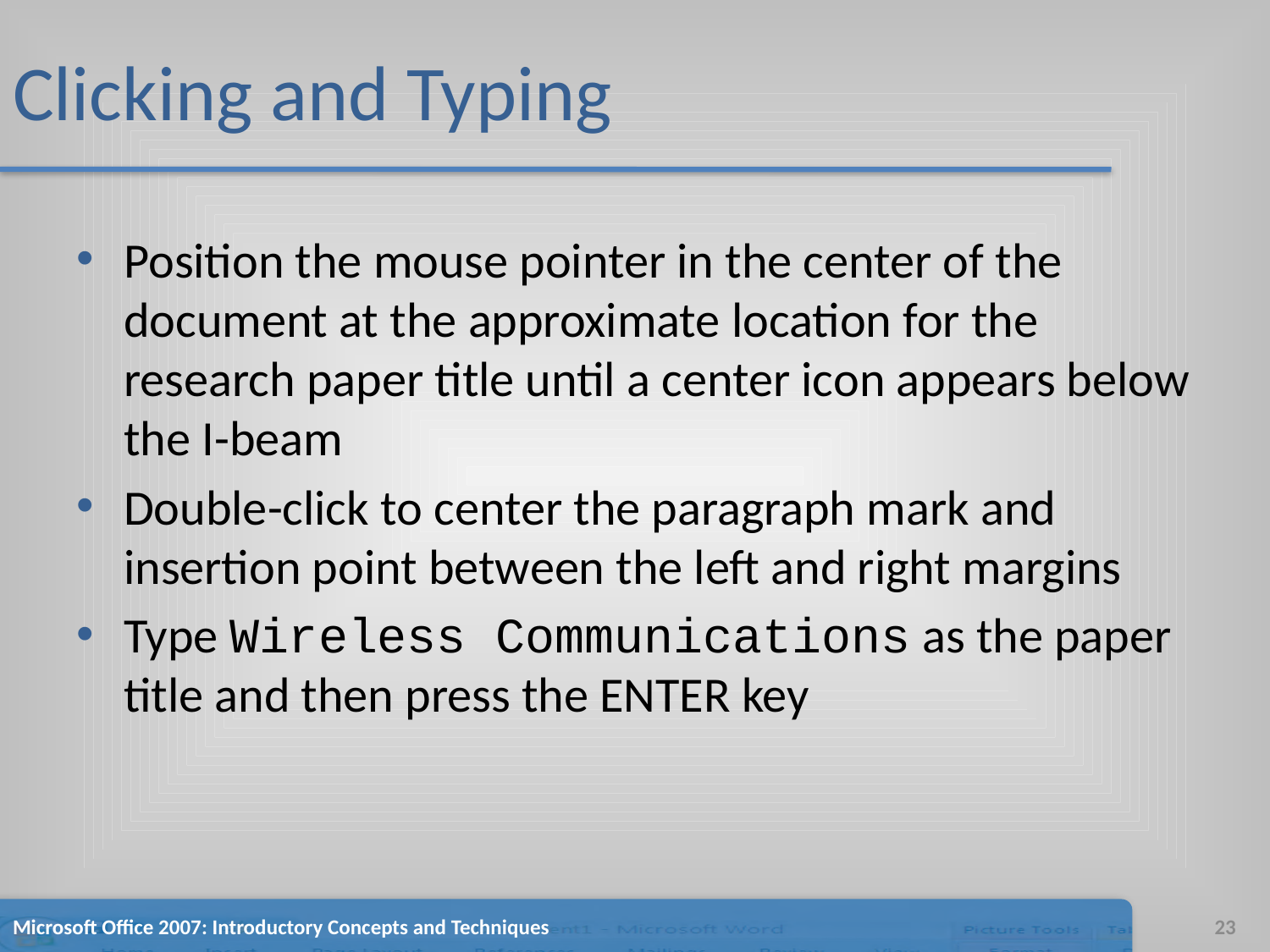

# Clicking and Typing
Position the mouse pointer in the center of the document at the approximate location for the research paper title until a center icon appears below the I-beam
Double-click to center the paragraph mark and insertion point between the left and right margins
Type Wireless Communications as the paper title and then press the ENTER key
Microsoft Office 2007: Introductory Concepts and Techniques
23